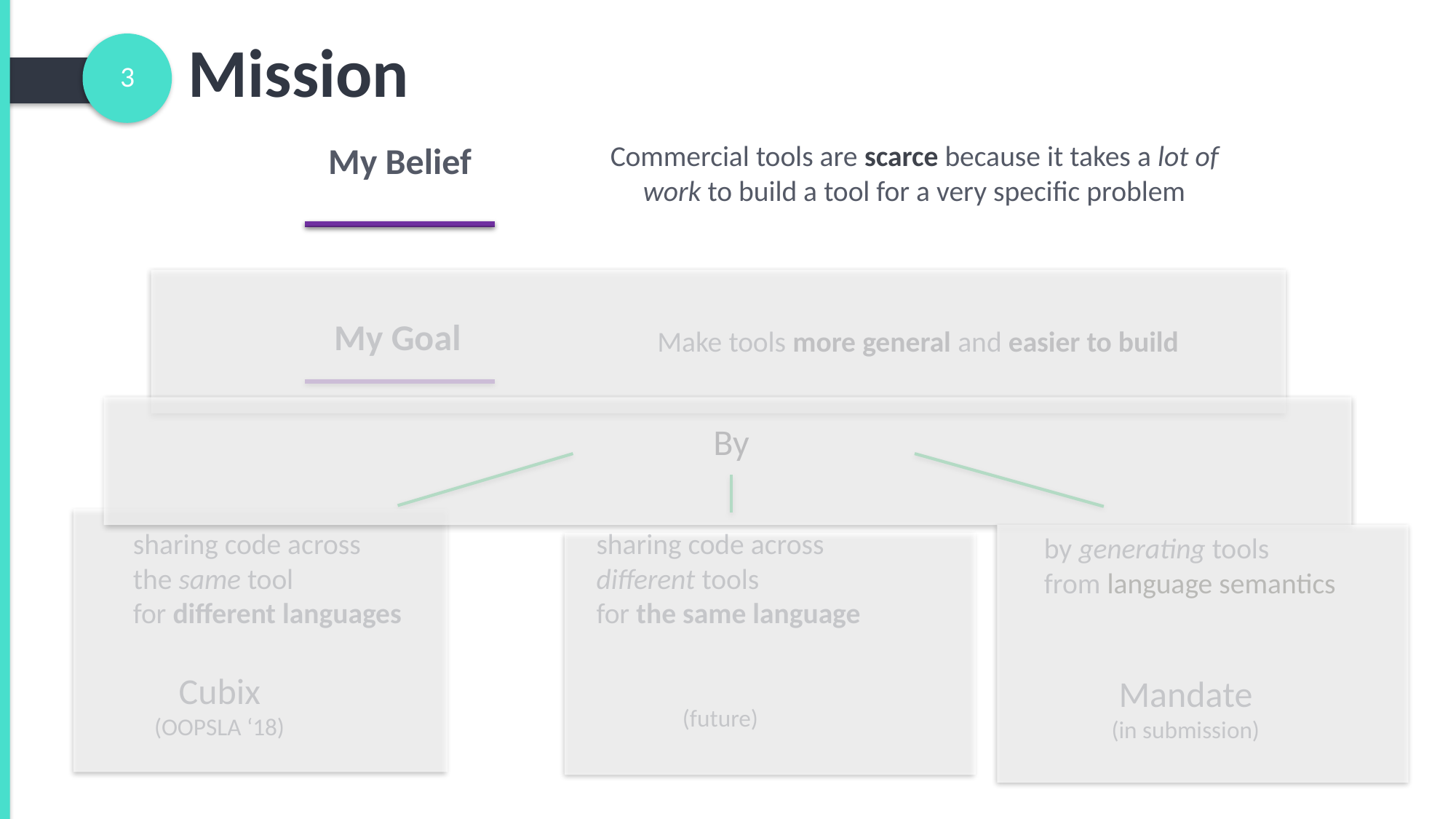

Mission
3
My Belief
Commercial tools are scarce because it takes a lot of
work to build a tool for a very specific problem

My Goal
Make tools more general and easier to build

By

sharing code across
the same tool
for different languages
sharing code across
different tools
for the same language

by generating tools
from language semantics

Cubix
(OOPSLA ‘18)
Mandate
(in submission)
(future)